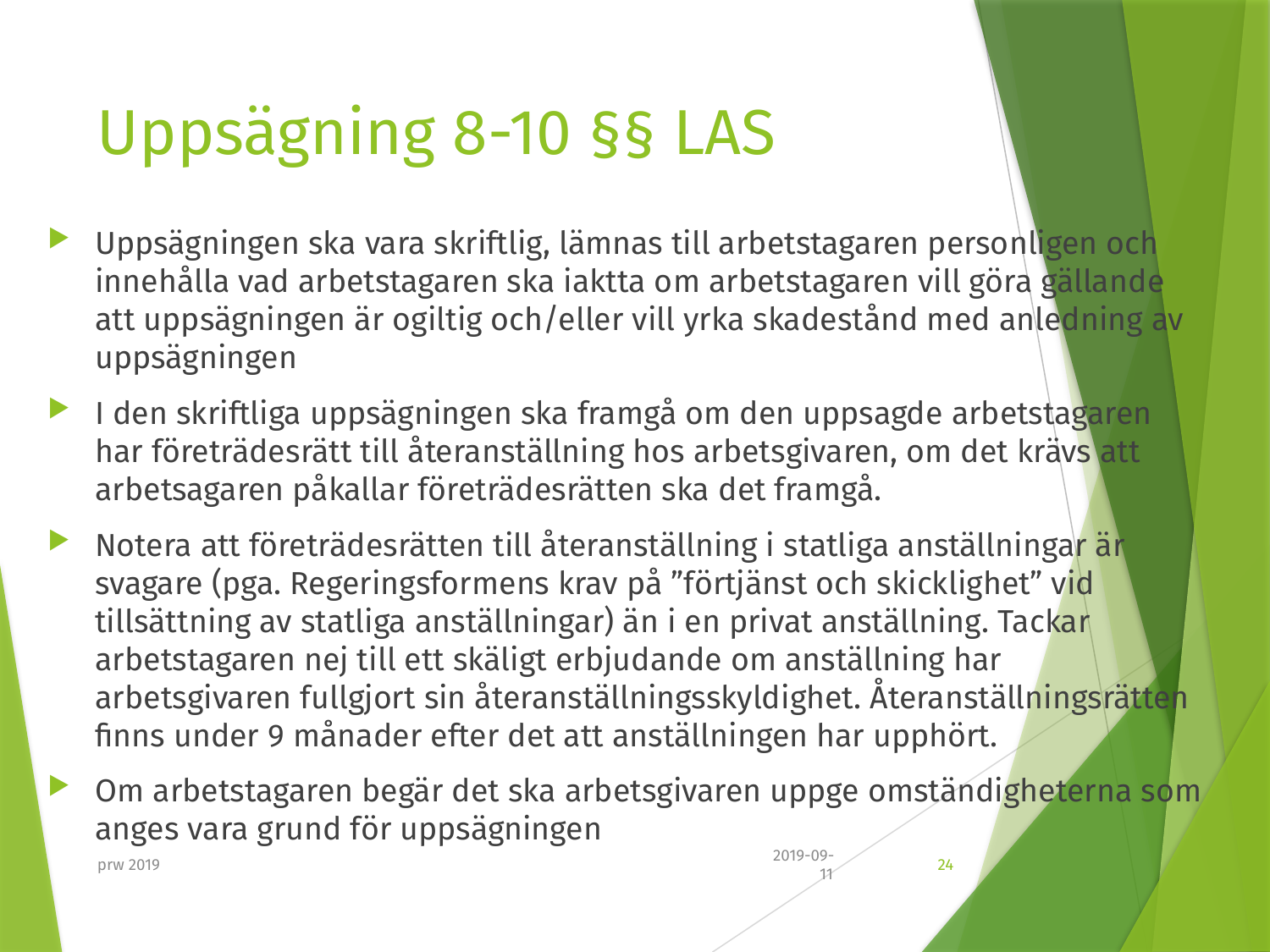

# Uppsägning 8-10 §§ LAS
Uppsägningen ska vara skriftlig, lämnas till arbetstagaren personligen och innehålla vad arbetstagaren ska iaktta om arbetstagaren vill göra gällande att uppsägningen är ogiltig och/eller vill yrka skadestånd med anledning av uppsägningen
I den skriftliga uppsägningen ska framgå om den uppsagde arbetstagaren har företrädesrätt till återanställning hos arbetsgivaren, om det krävs att arbetsagaren påkallar företrädesrätten ska det framgå.
Notera att företrädesrätten till återanställning i statliga anställningar är svagare (pga. Regeringsformens krav på ”förtjänst och skicklighet” vid tillsättning av statliga anställningar) än i en privat anställning. Tackar arbetstagaren nej till ett skäligt erbjudande om anställning har arbetsgivaren fullgjort sin återanställningsskyldighet. Återanställningsrätten finns under 9 månader efter det att anställningen har upphört.
Om arbetstagaren begär det ska arbetsgivaren uppge omständigheterna som anges vara grund för uppsägningen
prw 2019
2019-09-11
24